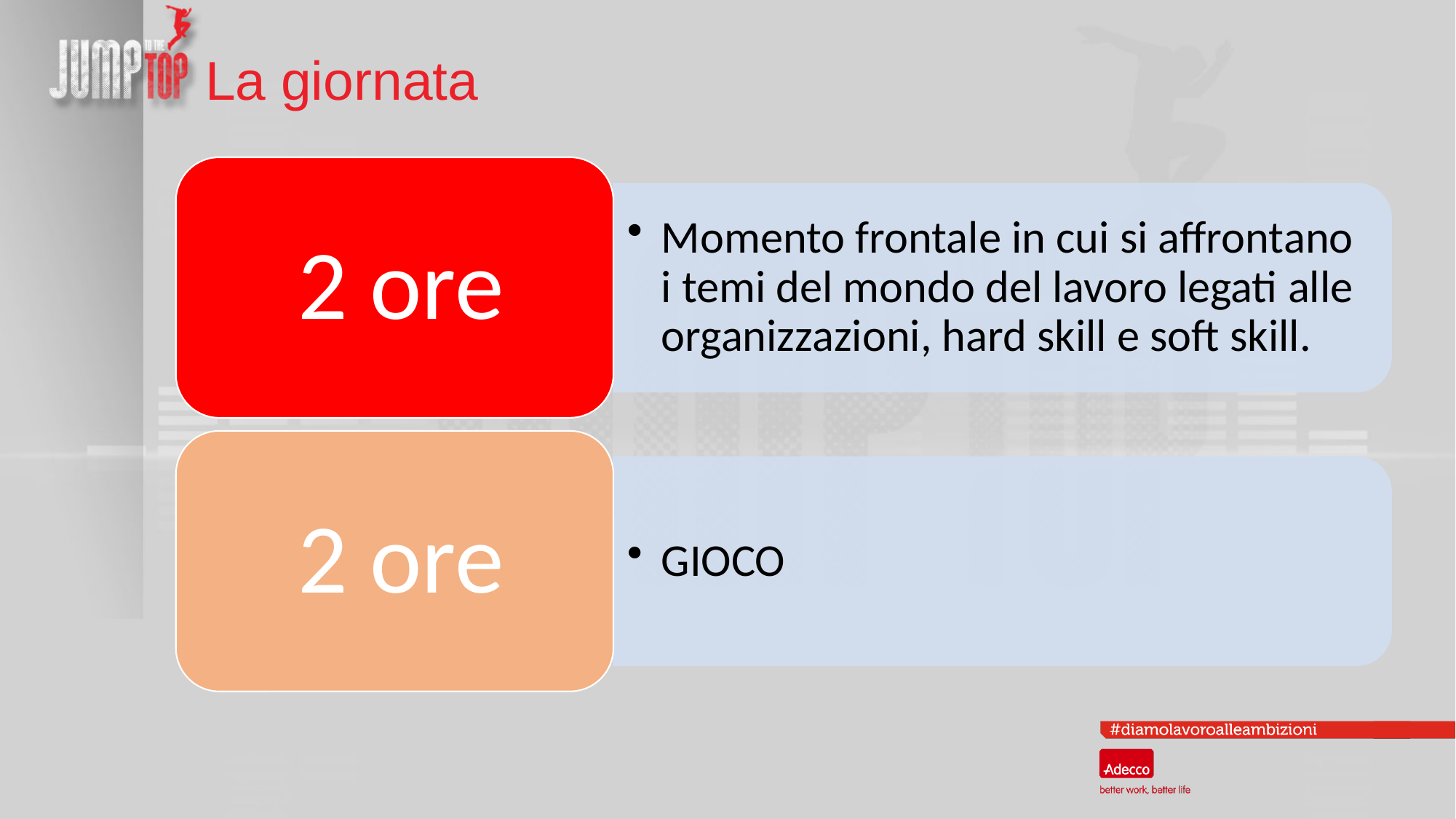

# La giornata
Momento frontale in cui si affrontano i temi del mondo del lavoro legati alle organizzazioni, hard skill e soft skill.
2 ore
GIOCO
2 ore